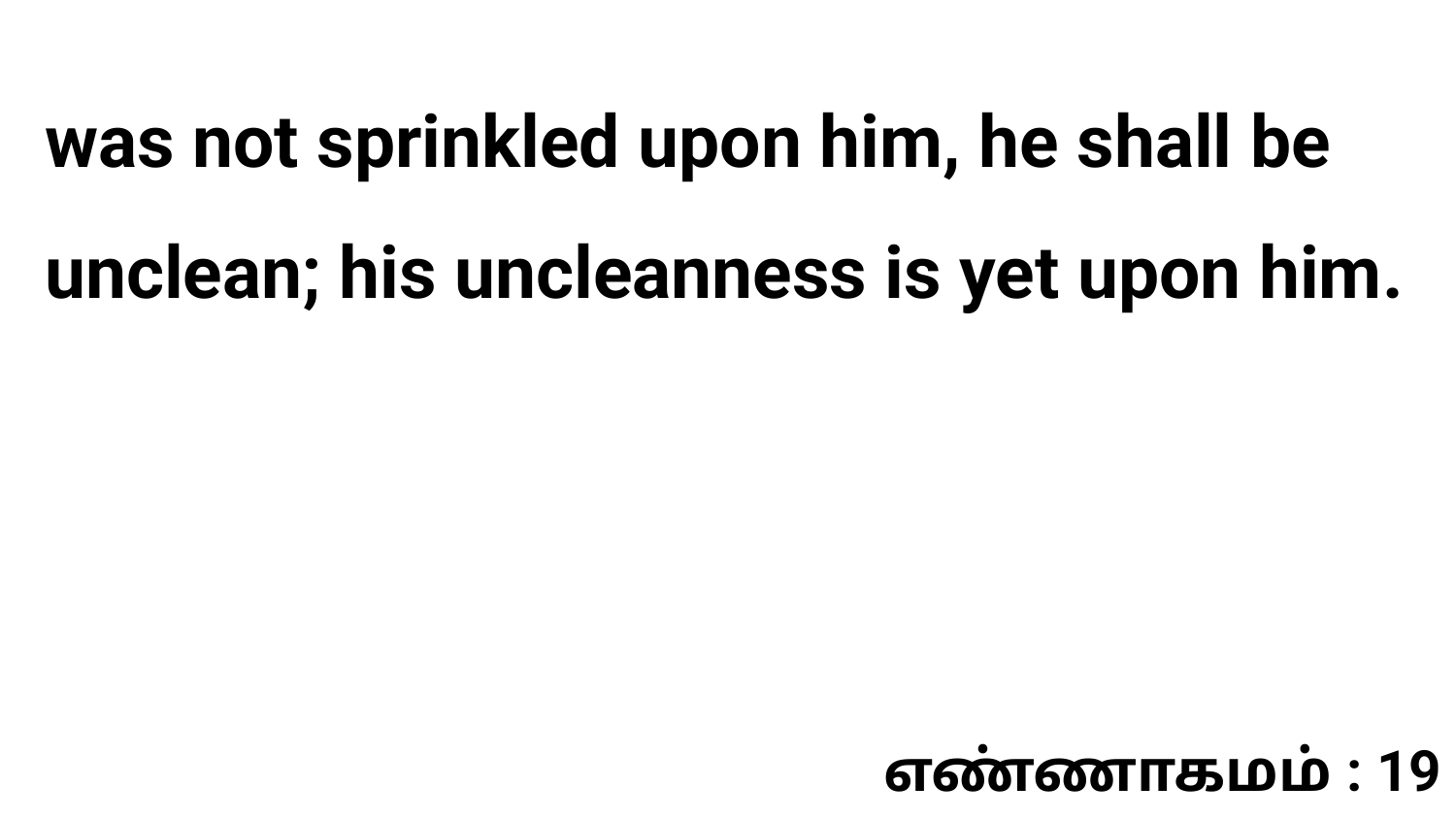

was not sprinkled upon him, he shall be unclean; his uncleanness is yet upon him.
எண்ணாகமம் : 19